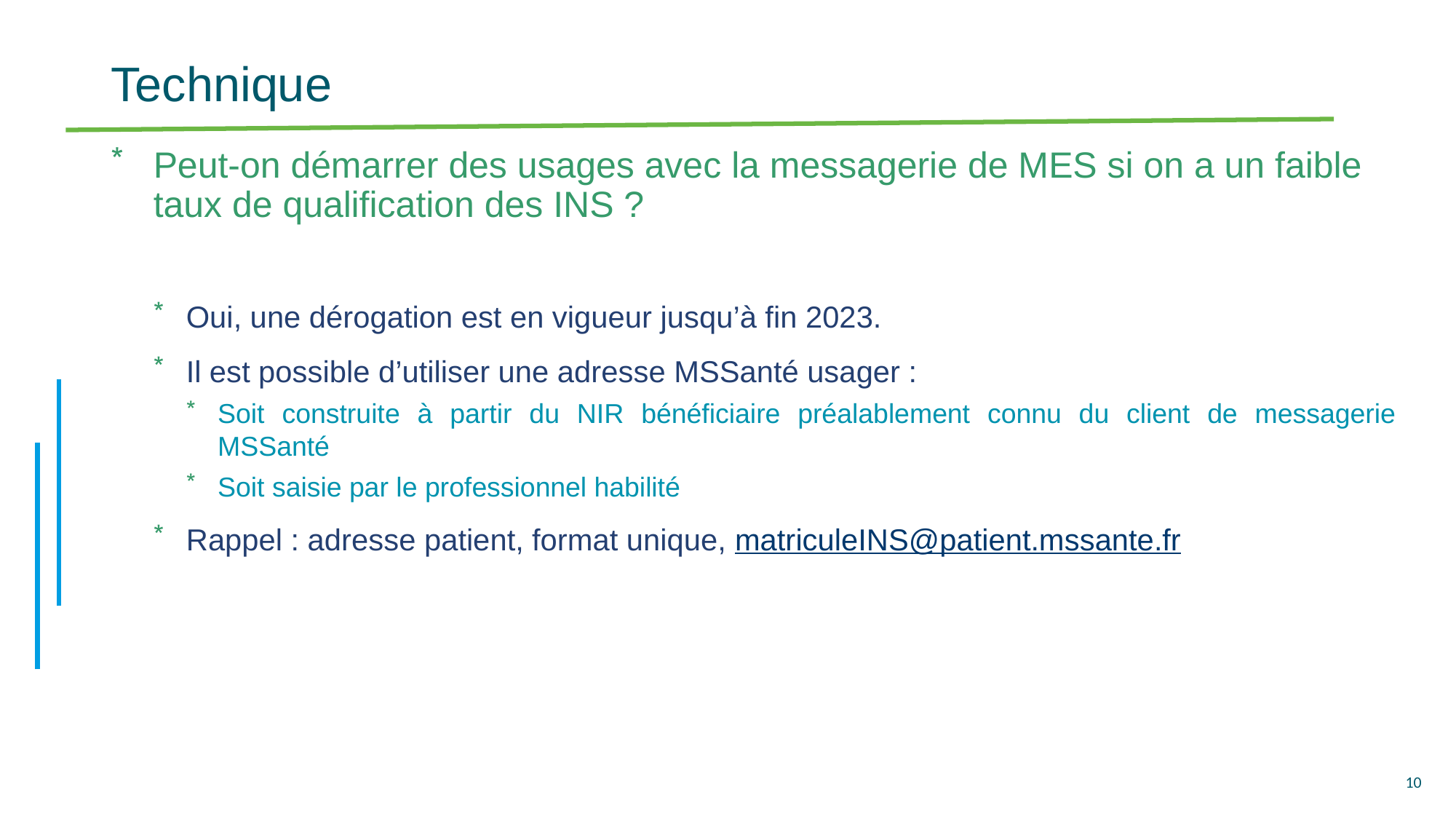

# Technique
Peut-on démarrer des usages avec la messagerie de MES si on a un faible taux de qualification des INS ?

Oui, une dérogation est en vigueur jusqu’à fin 2023.
Il est possible d’utiliser une adresse MSSanté usager :
Soit construite à partir du NIR bénéficiaire préalablement connu du client de messagerie MSSanté
Soit saisie par le professionnel habilité
Rappel : adresse patient, format unique, matriculeINS@patient.mssante.fr

10